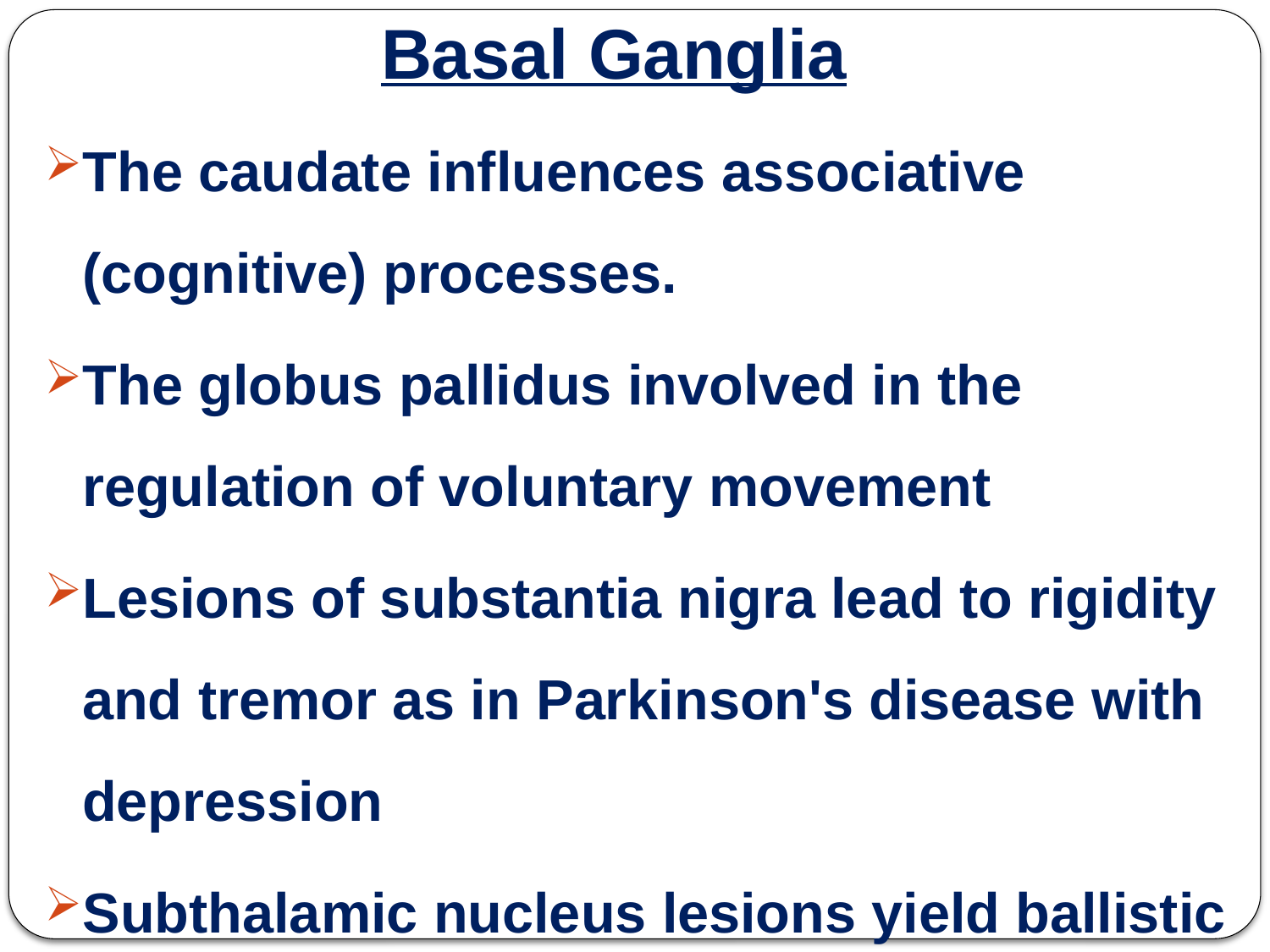

# Basal Ganglia
The caudate influences associative (cognitive) processes.
The globus pallidus involved in the regulation of voluntary movement
Lesions of substantia nigra lead to rigidity and tremor as in Parkinson's disease with depression
Subthalamic nucleus lesions yield ballistic movements.